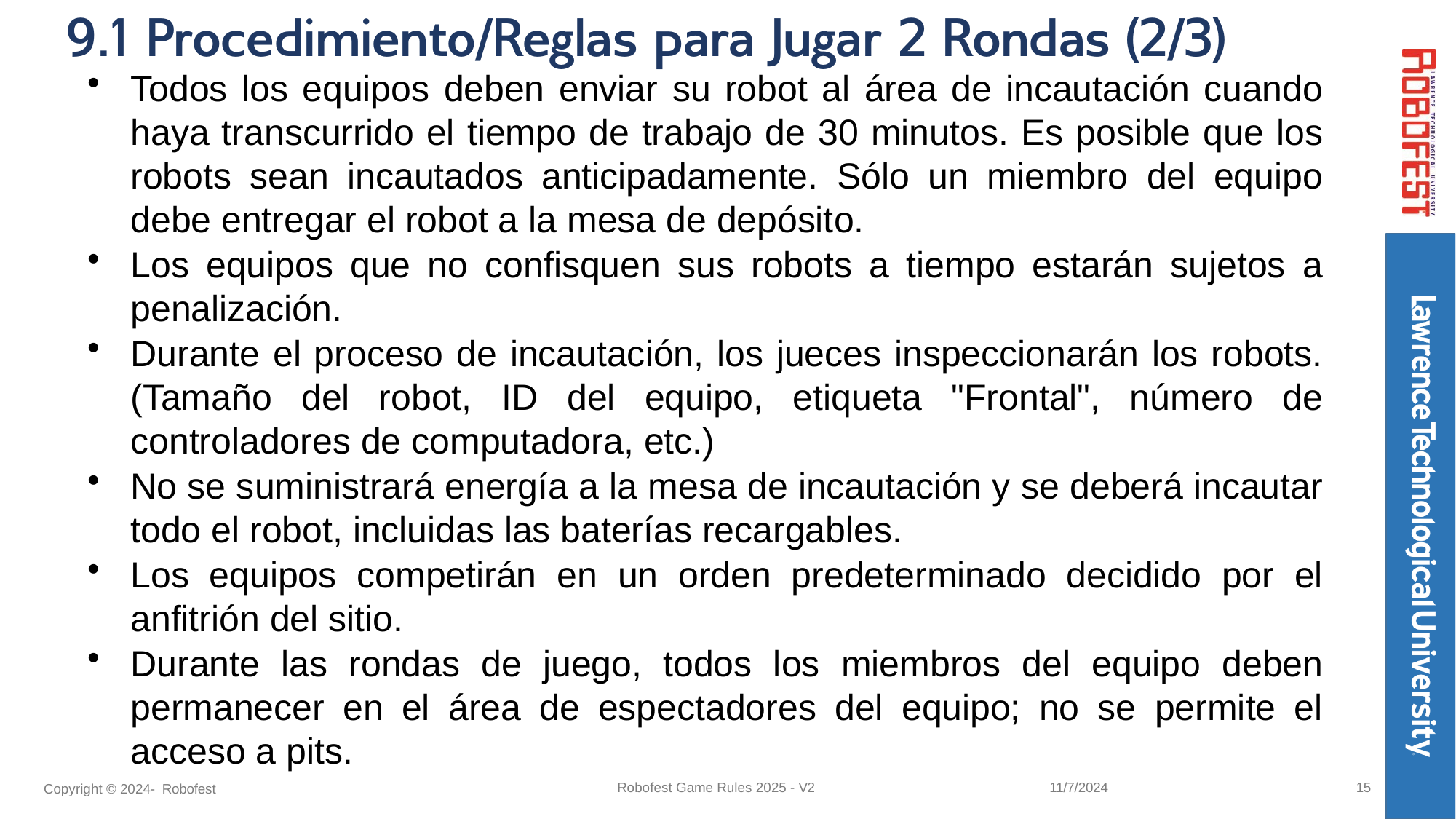

# 9.1 Procedimiento/Reglas para Jugar 2 Rondas (2/3)
Todos los equipos deben enviar su robot al área de incautación cuando haya transcurrido el tiempo de trabajo de 30 minutos. Es posible que los robots sean incautados anticipadamente. Sólo un miembro del equipo debe entregar el robot a la mesa de depósito.
Los equipos que no confisquen sus robots a tiempo estarán sujetos a penalización.
Durante el proceso de incautación, los jueces inspeccionarán los robots. (Tamaño del robot, ID del equipo, etiqueta "Frontal", número de controladores de computadora, etc.)
No se suministrará energía a la mesa de incautación y se deberá incautar todo el robot, incluidas las baterías recargables.
Los equipos competirán en un orden predeterminado decidido por el anfitrión del sitio.
Durante las rondas de juego, todos los miembros del equipo deben permanecer en el área de espectadores del equipo; no se permite el acceso a pits.
15
Robofest Game Rules 2025 - V2
11/7/2024
Copyright © 2024- Robofest